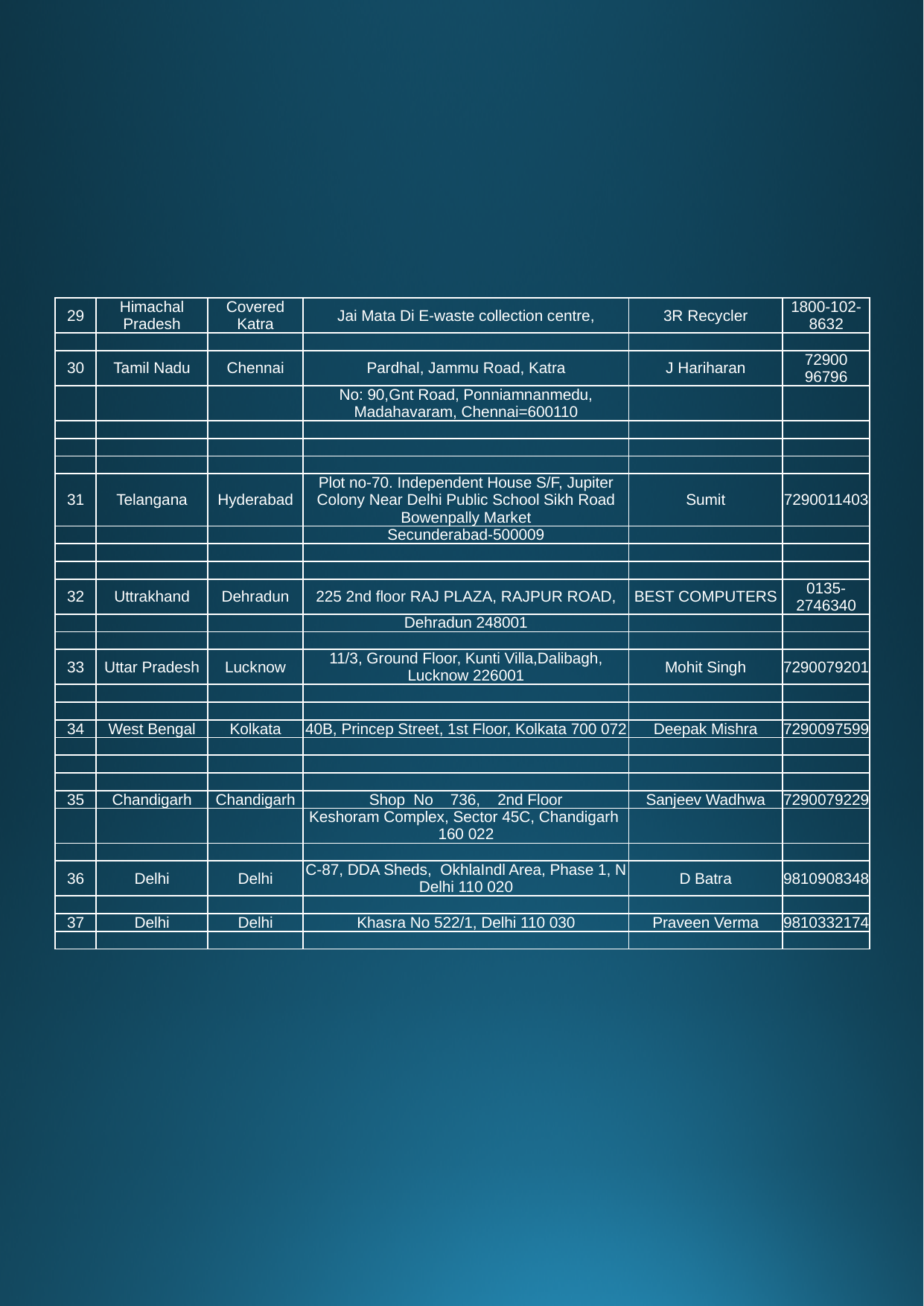

| 29 | Himachal Pradesh | Covered Katra | Jai Mata Di E-waste collection centre, | 3R Recycler | 1800-102-8632 |
| --- | --- | --- | --- | --- | --- |
|  |  |  |  |  |  |
| 30 | Tamil Nadu | Chennai | Pardhal, Jammu Road, Katra | J Hariharan | 72900 96796 |
|  |  |  | No: 90,Gnt Road, Ponniamnanmedu, Madahavaram, Chennai=600110 |  |  |
|  |  |  |  |  |  |
|  |  |  |  |  |  |
|  |  |  |  |  |  |
| 31 | Telangana | Hyderabad | Plot no-70. Independent House S/F, Jupiter Colony Near Delhi Public School Sikh Road Bowenpally Market | Sumit | 7290011403 |
|  |  |  | Secunderabad-500009 |  |  |
|  |  |  |  |  |  |
|  |  |  |  |  |  |
| 32 | Uttrakhand | Dehradun | 225 2nd floor RAJ PLAZA, RAJPUR ROAD, | BEST COMPUTERS | 0135-2746340 |
|  |  |  | Dehradun 248001 |  |  |
|  |  |  |  |  |  |
| 33 | Uttar Pradesh | Lucknow | 11/3, Ground Floor, Kunti Villa,Dalibagh, Lucknow 226001 | Mohit Singh | 7290079201 |
|  |  |  |  |  |  |
|  |  |  |  |  |  |
| 34 | West Bengal | Kolkata | 40B, Princep Street, 1st Floor, Kolkata 700 072 | Deepak Mishra | 7290097599 |
|  |  |  |  |  |  |
|  |  |  |  |  |  |
|  |  |  |  |  |  |
| 35 | Chandigarh | Chandigarh | Shop No 736, 2nd Floor | Sanjeev Wadhwa | 7290079229 |
|  |  |  | Keshoram Complex, Sector 45C, Chandigarh 160 022 |  |  |
|  |  |  |  |  |  |
| 36 | Delhi | Delhi | C-87, DDA Sheds, OkhlaIndl Area, Phase 1, N Delhi 110 020 | D Batra | 9810908348 |
|  |  |  |  |  |  |
| 37 | Delhi | Delhi | Khasra No 522/1, Delhi 110 030 | Praveen Verma | 9810332174 |
|  |  |  |  |  |  |